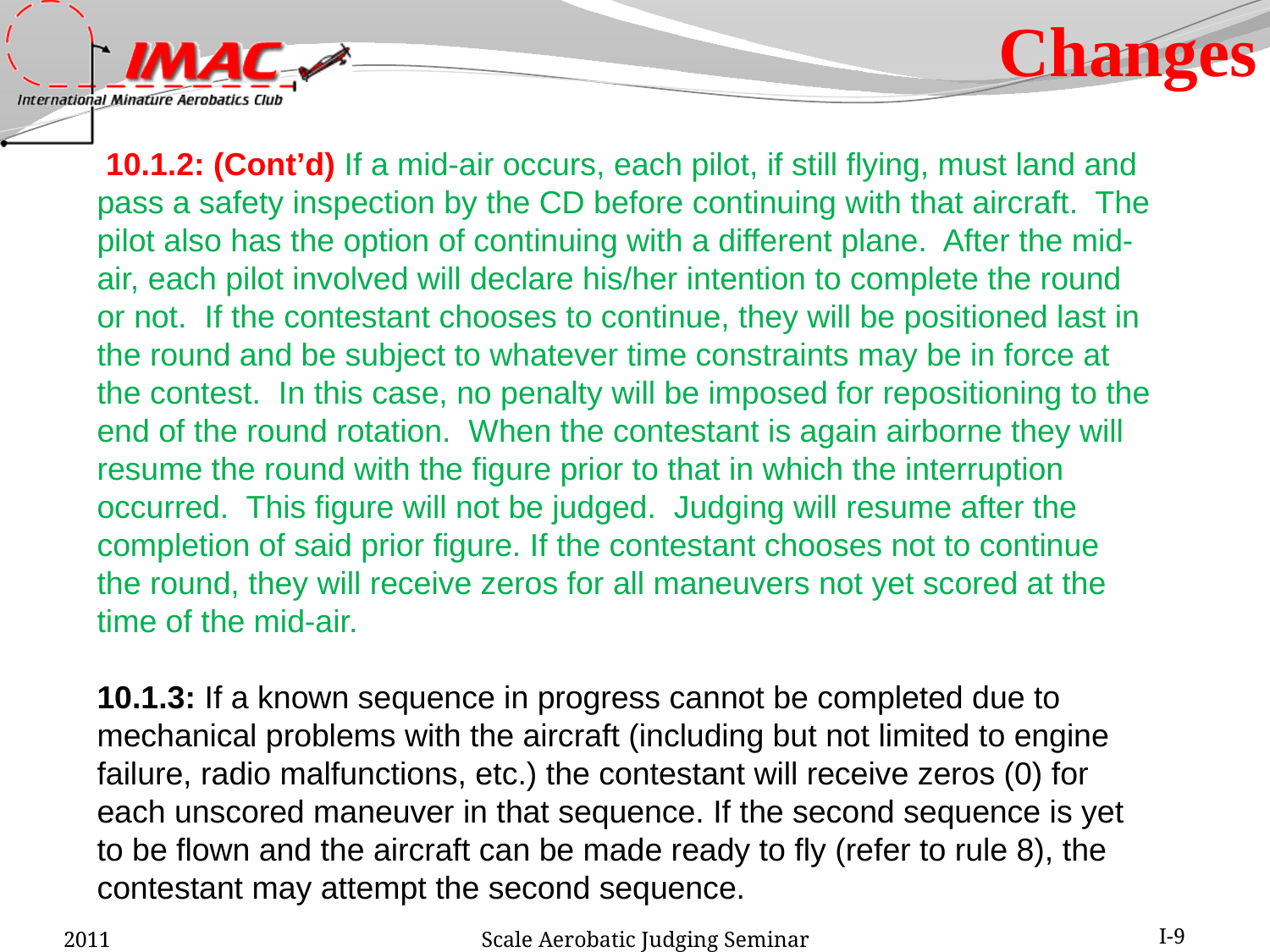

Changes
 10.1.2: (Cont’d) If a mid-air occurs, each pilot, if still flying, must land and pass a safety inspection by the CD before continuing with that aircraft.  The pilot also has the option of continuing with a different plane.  After the mid-air, each pilot involved will declare his/her intention to complete the round or not.  If the contestant chooses to continue, they will be positioned last in the round and be subject to whatever time constraints may be in force at the contest.  In this case, no penalty will be imposed for repositioning to the end of the round rotation.  When the contestant is again airborne they will resume the round with the figure prior to that in which the interruption occurred.  This figure will not be judged.  Judging will resume after the completion of said prior figure. If the contestant chooses not to continue the round, they will receive zeros for all maneuvers not yet scored at the time of the mid-air.

10.1.3: If a known sequence in progress cannot be completed due to mechanical problems with the aircraft (including but not limited to engine failure, radio malfunctions, etc.) the contestant will receive zeros (0) for each unscored maneuver in that sequence. If the second sequence is yet to be flown and the aircraft can be made ready to fly (refer to rule 8), the contestant may attempt the second sequence.
2011
Scale Aerobatic Judging Seminar
I-9